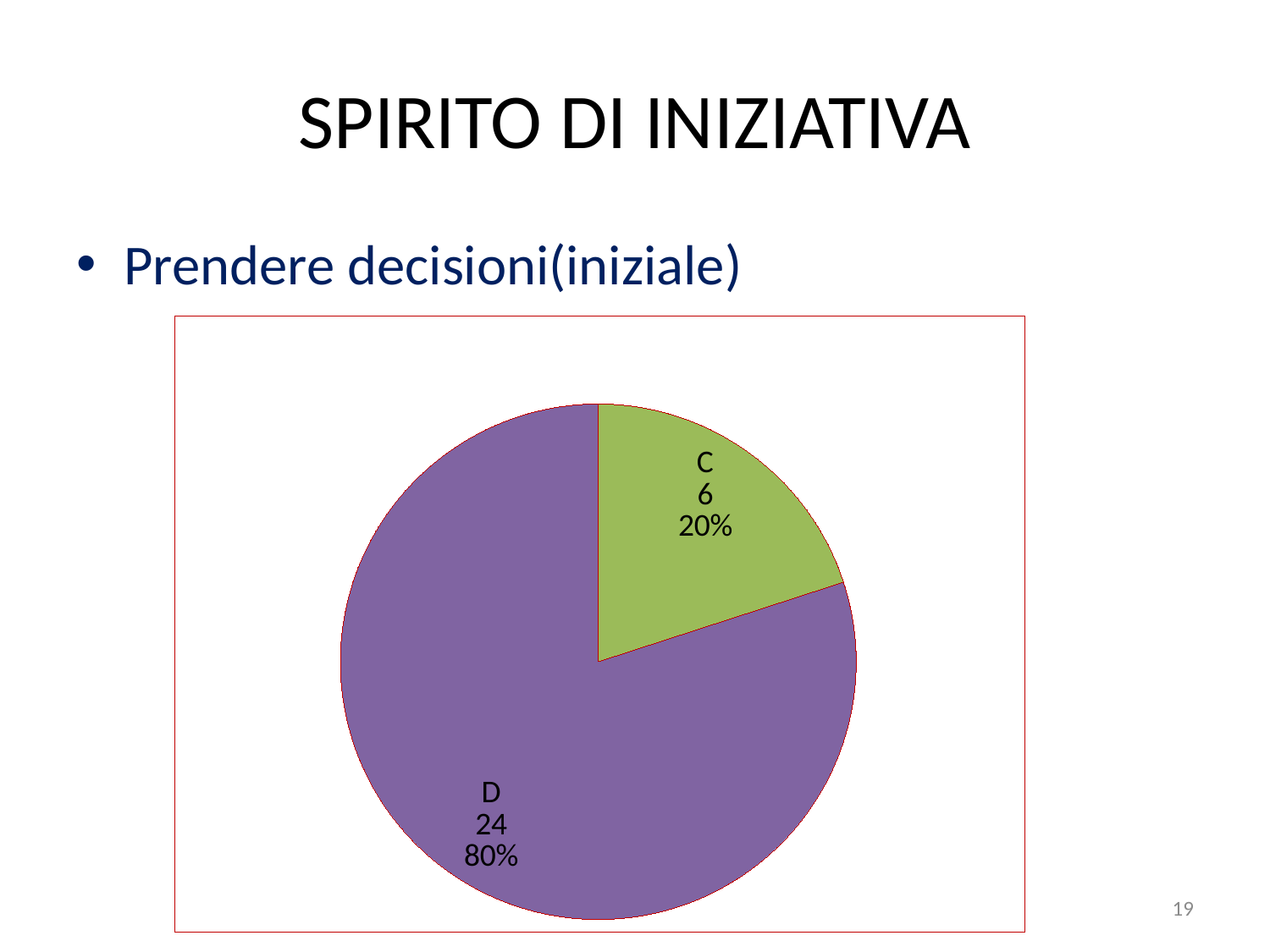

# SPIRITO DI INIZIATIVA
Prendere decisioni(iniziale)

### Chart

| Category | Vendite |
|---|---|
| A | 0.0 |
| B | 0.0 |
| C | 6.0 |
| D | 24.0 |
19